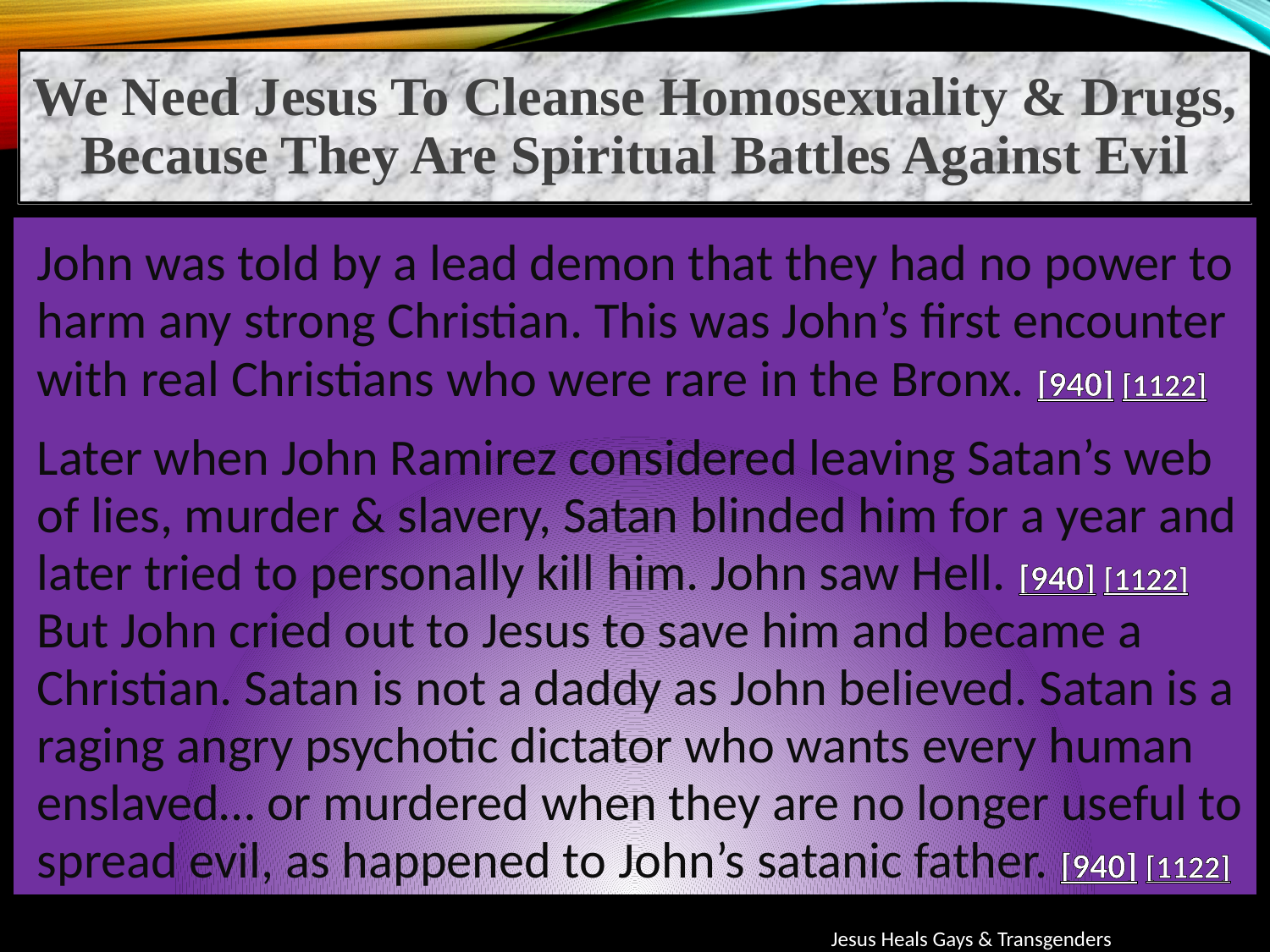

We Need Jesus To Cleanse Homosexuality & Drugs, Because They Are Spiritual Battles Against Evil
John was told by a lead demon that they had no power to harm any strong Christian. This was John’s first encounter with real Christians who were rare in the Bronx. [940] [1122]
Later when John Ramirez considered leaving Satan’s web of lies, murder & slavery, Satan blinded him for a year and later tried to personally kill him. John saw Hell. [940] [1122] But John cried out to Jesus to save him and became a Christian. Satan is not a daddy as John believed. Satan is a raging angry psychotic dictator who wants every human enslaved… or murdered when they are no longer useful to spread evil, as happened to John’s satanic father. [940] [1122]
Jesus Heals Gays & Transgenders